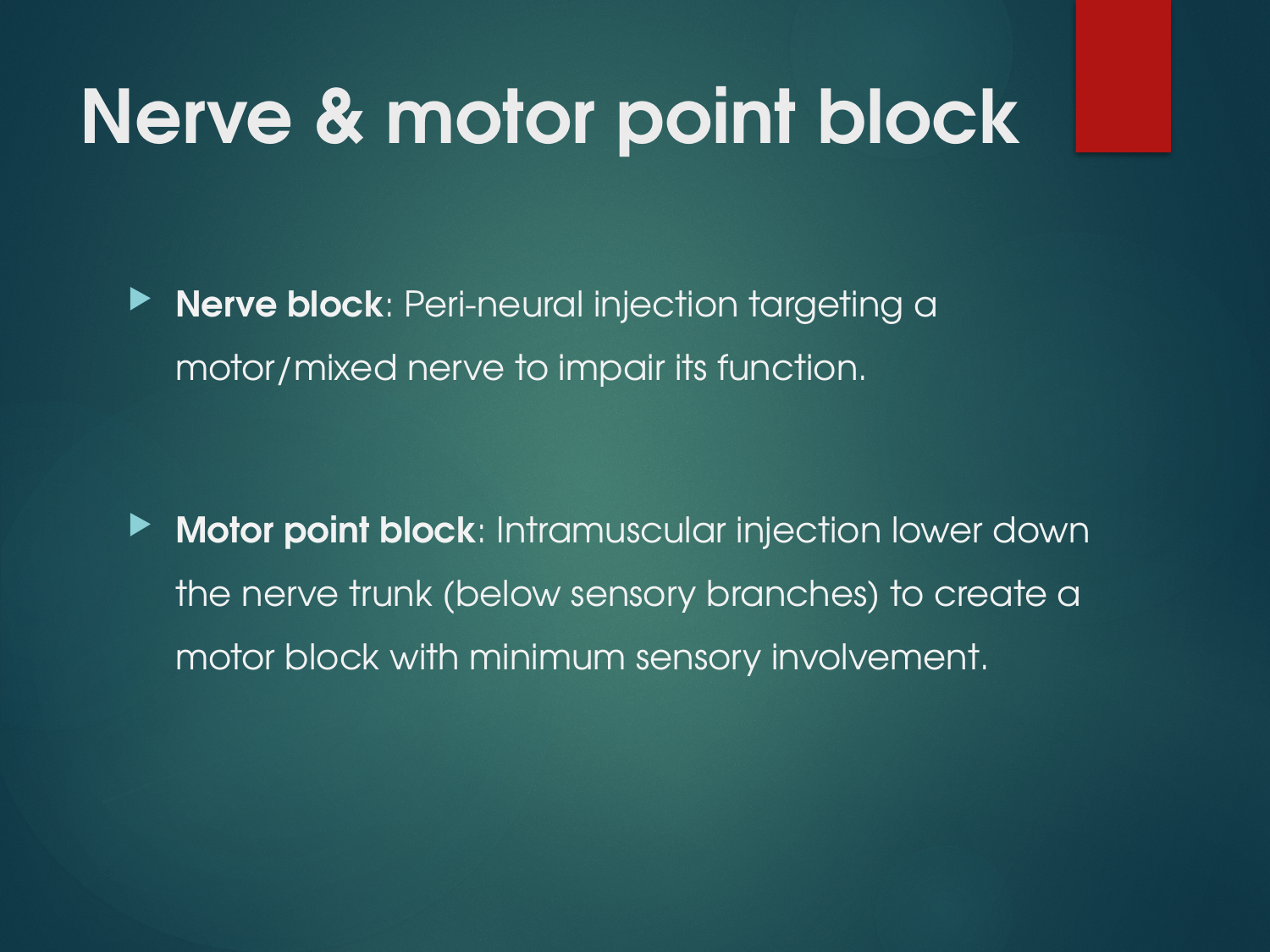

# Nerve & motor point block
Nerve block: Peri-neural injection targeting a motor/mixed nerve to impair its function.

Motor point block: Intramuscular injection lower down the nerve trunk (below sensory branches) to create a motor block with minimum sensory involvement.